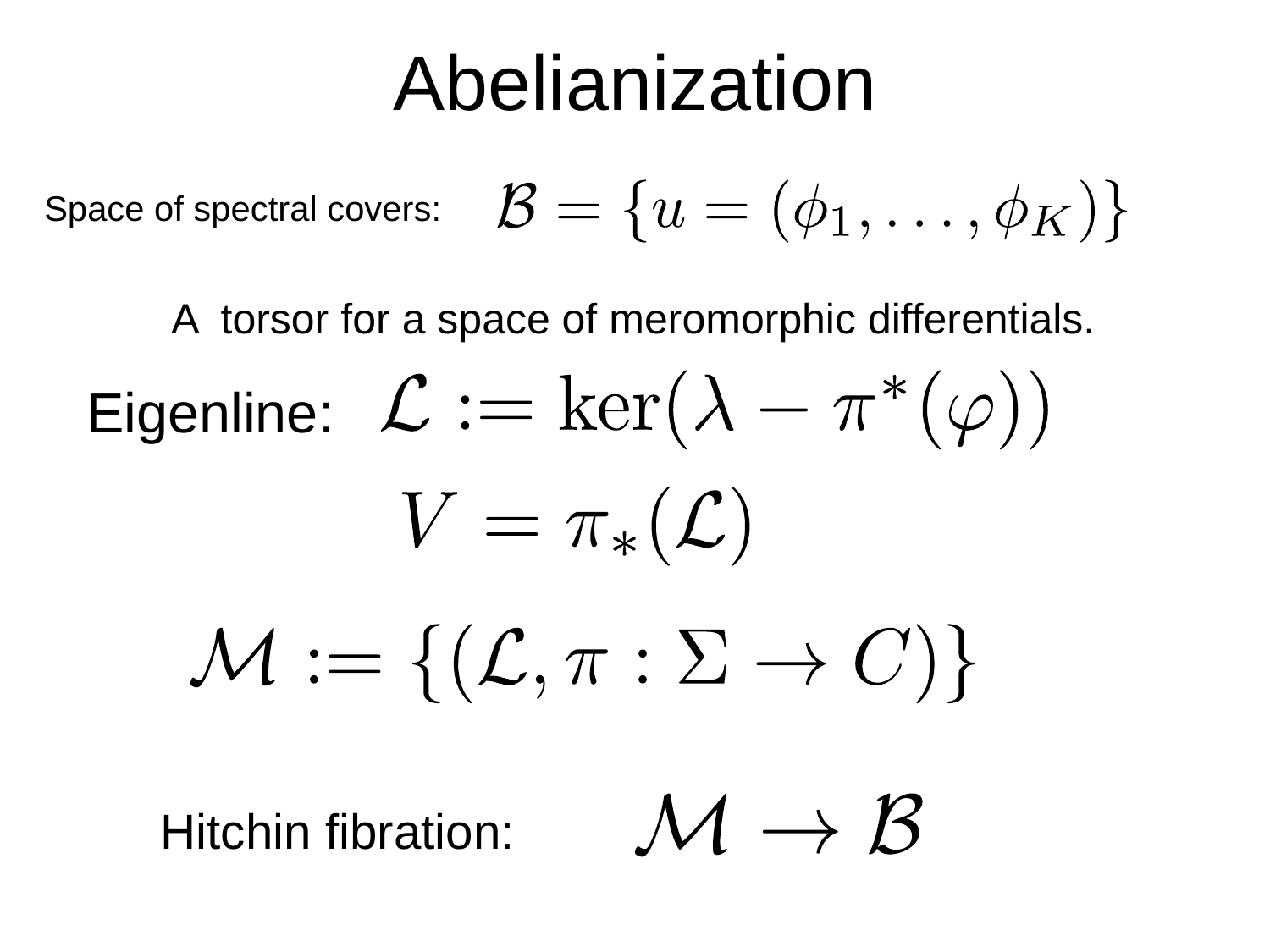

# Abelianization
Space of spectral covers:

A  torsor for a space of meromorphic differentials.
Eigenline:

Hitchin fibration: